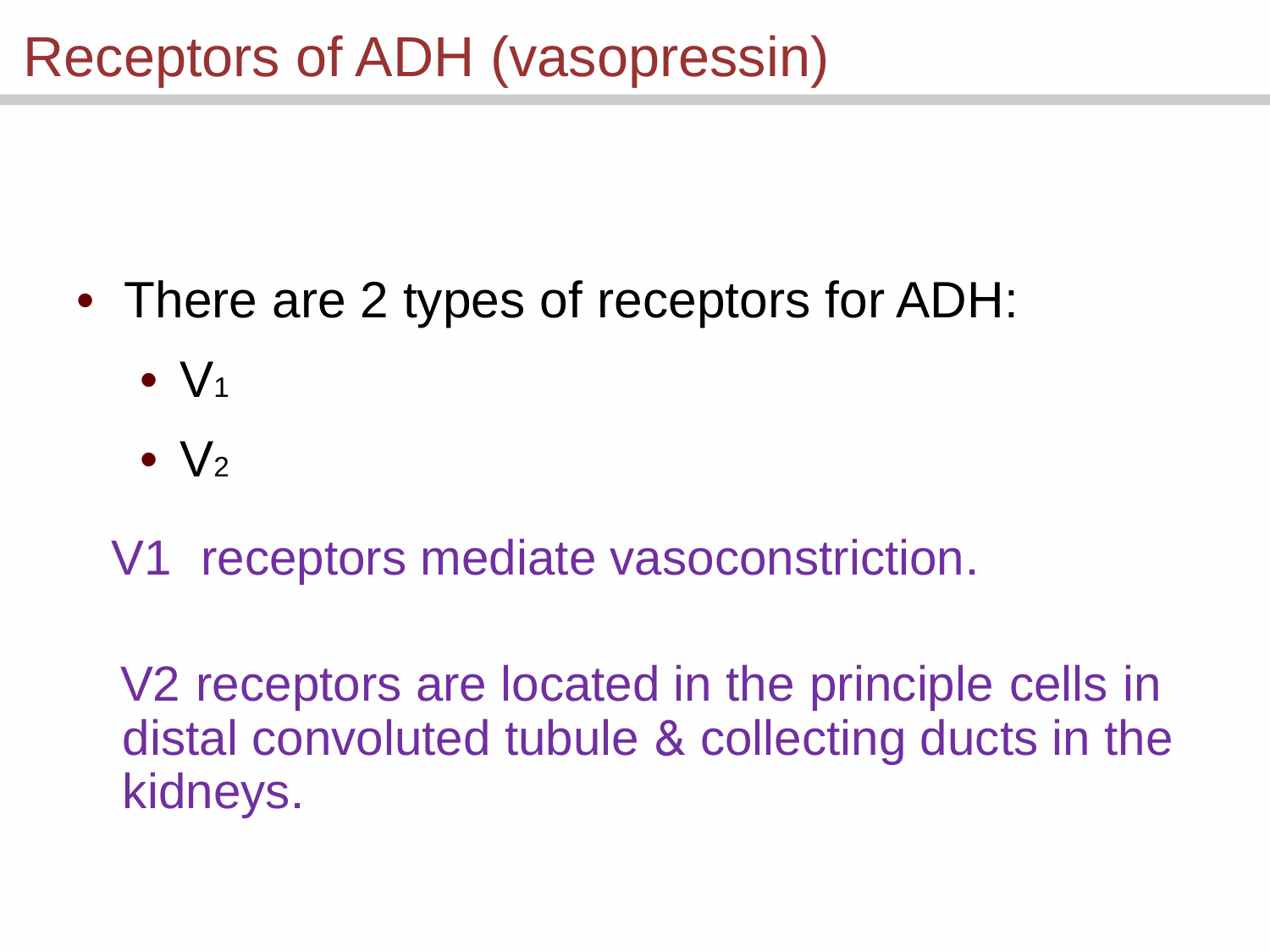

Receptors of ADH (vasopressin)
• There are 2 types of receptors for ADH:
• V
• V
1
2
     V1 receptors mediate vasoconstriction.
     V2 receptors are located in the principle cells in
distal convoluted tubule & collecting ducts in the
kidneys.